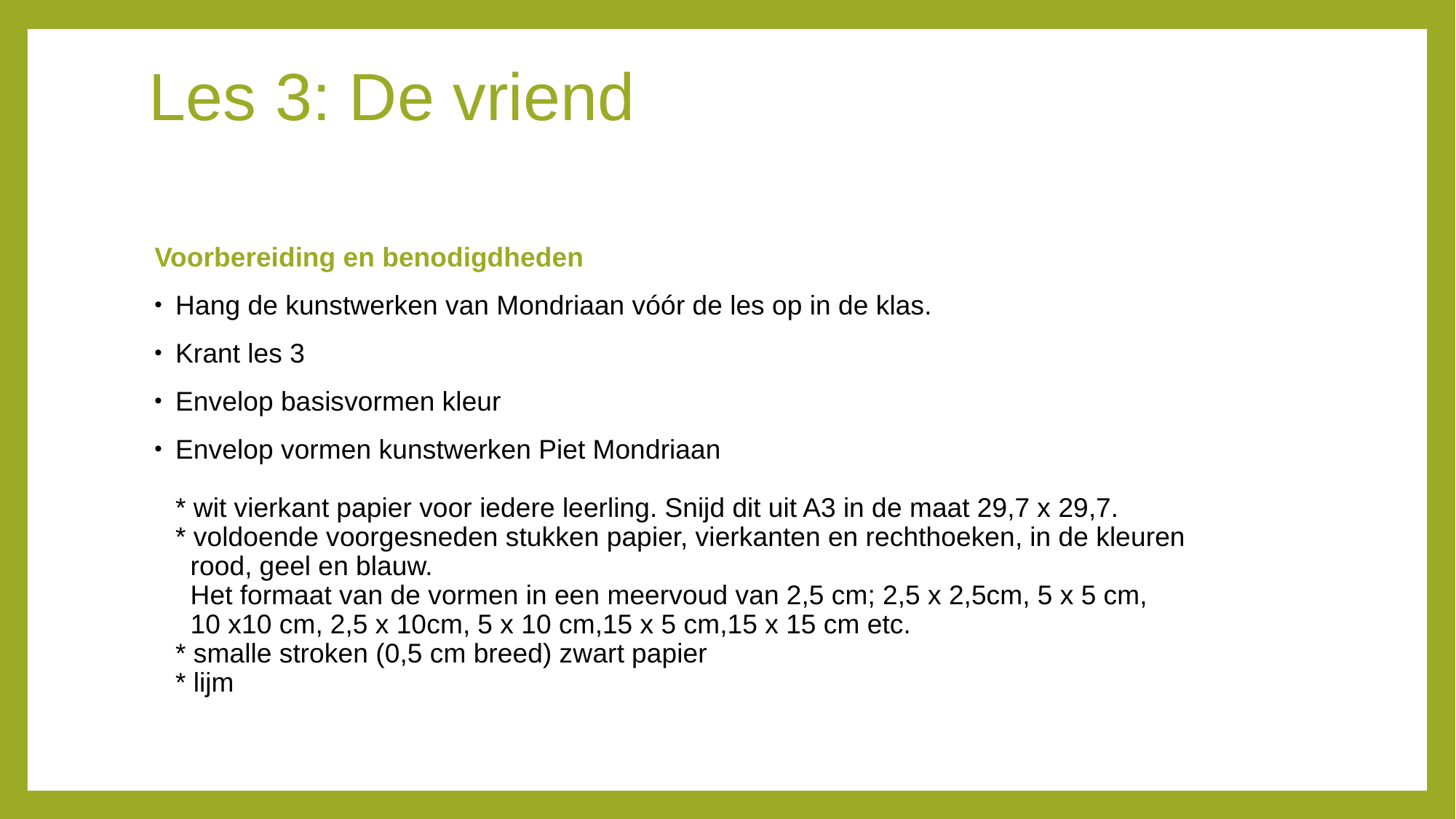

# Les 3: De vriend
Voorbereiding en benodigdheden
Hang de kunstwerken van Mondriaan vóór de les op in de klas.
Krant les 3
Envelop basisvormen kleur
Envelop vormen kunstwerken Piet Mondriaan
* wit vierkant papier voor iedere leerling. Snijd dit uit A3 in de maat 29,7 x 29,7.
* voldoende voorgesneden stukken papier, vierkanten en rechthoeken, in de kleuren
  rood, geel en blauw.
  Het formaat van de vormen in een meervoud van 2,5 cm; 2,5 x 2,5cm, 5 x 5 cm,
  10 x10 cm, 2,5 x 10cm, 5 x 10 cm,15 x 5 cm,15 x 15 cm etc.
* smalle stroken (0,5 cm breed) zwart papier
* lijm